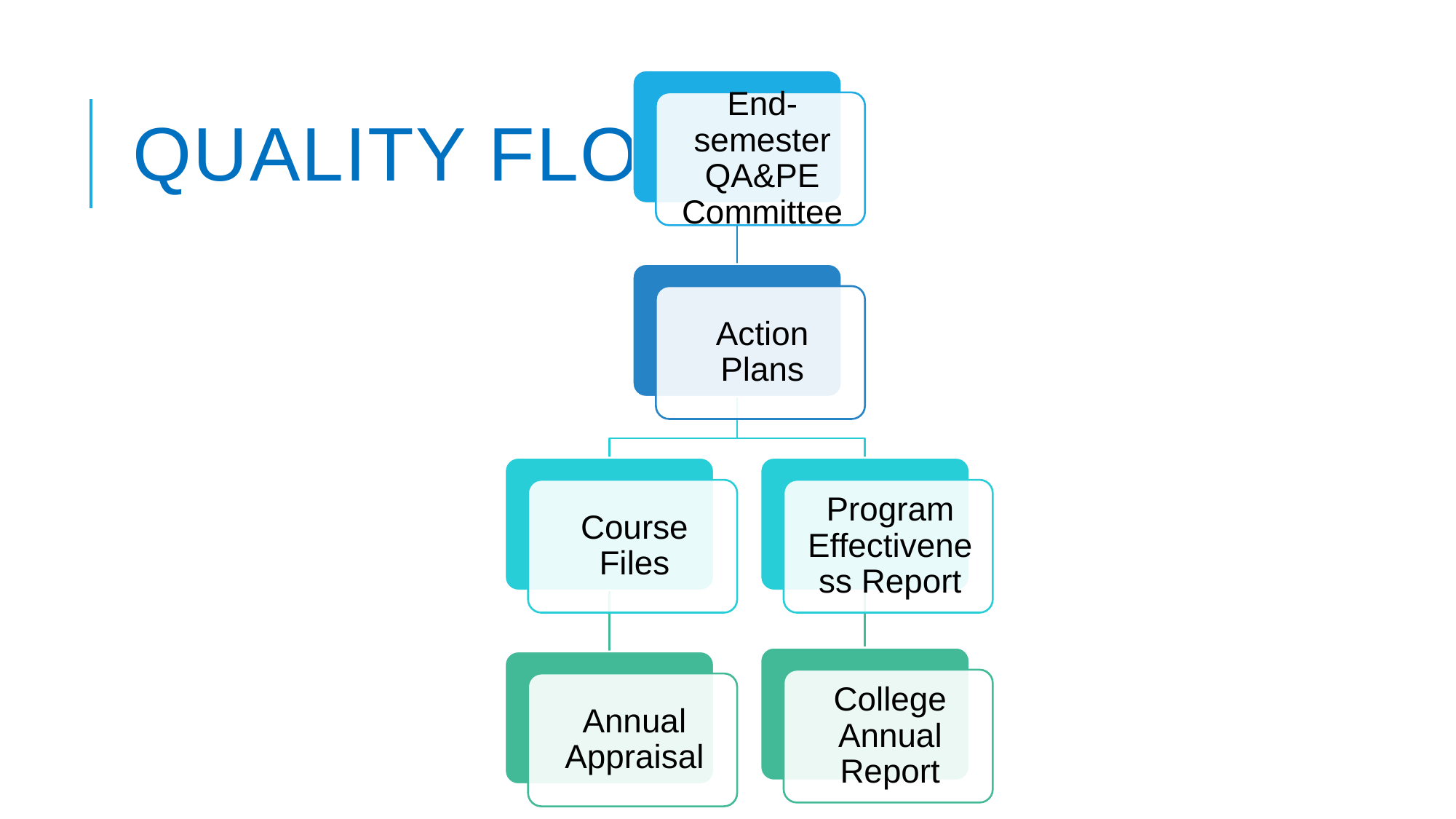

End-semester QA&PE Committee
Action Plans
Course Files
Annual Appraisal
Program Effectiveness Report
College Annual Report
# Quality Flow